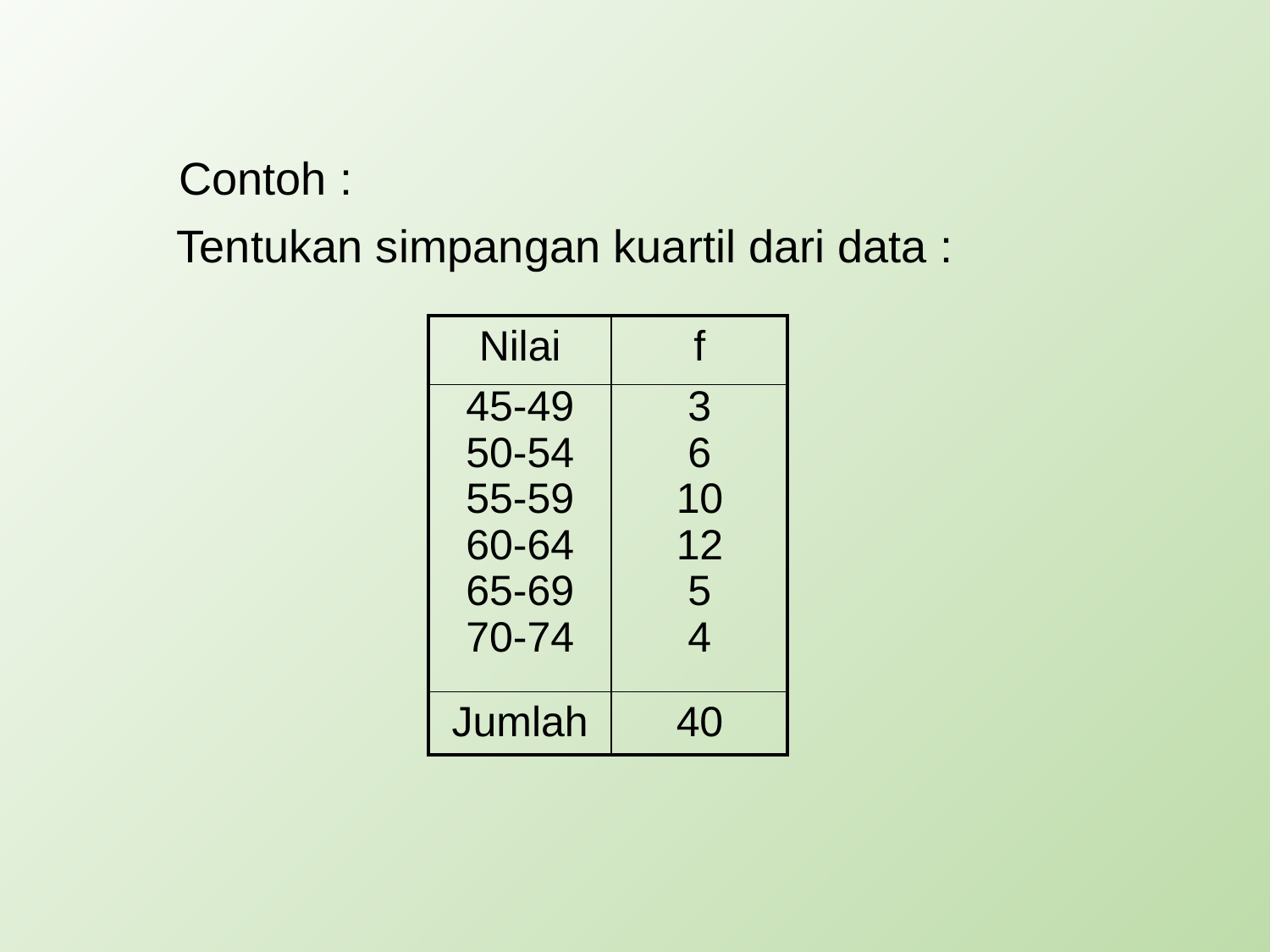

Contoh :
  Tentukan simpangan kuartil dari data :

| Nilai | f |
| --- | --- |
| 45-49 50-54 55-59 60-64 65-69 70-74 | 3 6 10 12 5 4 |
| Jumlah | 40 |